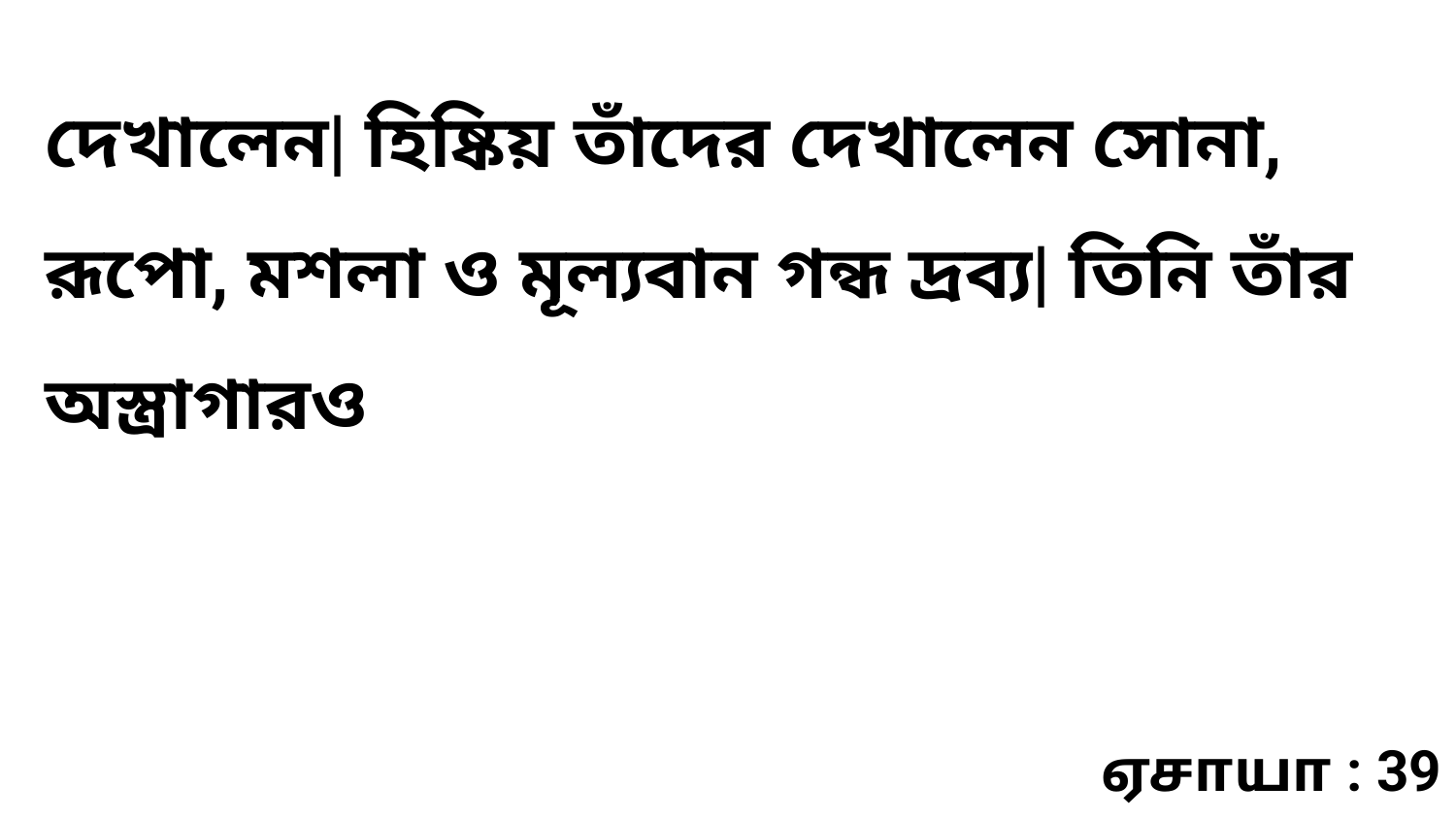

দেখালেন| হিষ্কিয় তাঁদের দেখালেন সোনা, রূপো, মশলা ও মূল্যবান গন্ধ দ্রব্য| তিনি তাঁর অস্ত্রাগারও
ஏசாயா : 39